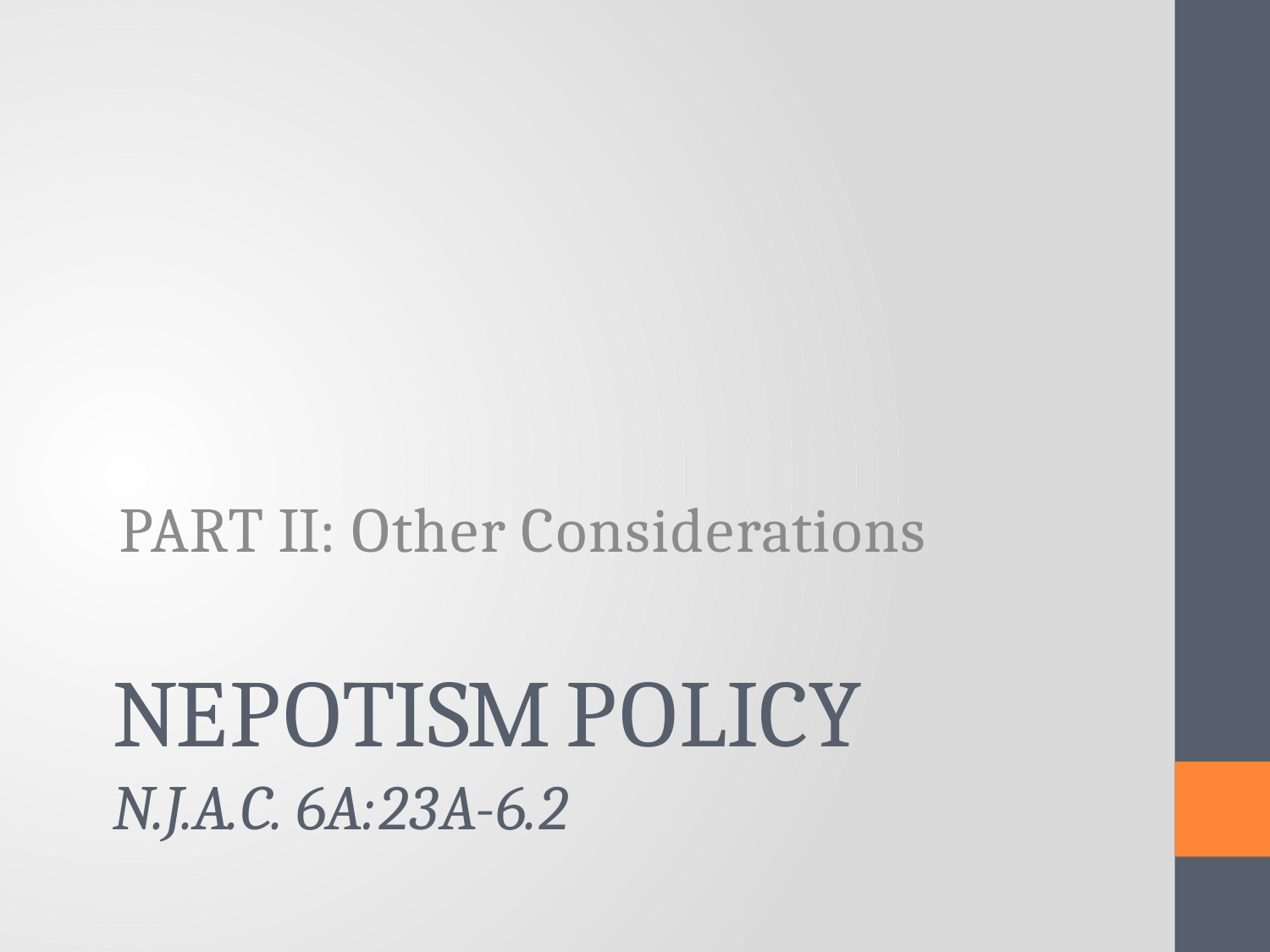

PART II: Other Considerations

# Nepotism Policy N.J.A.C. 6A:23A-6.2